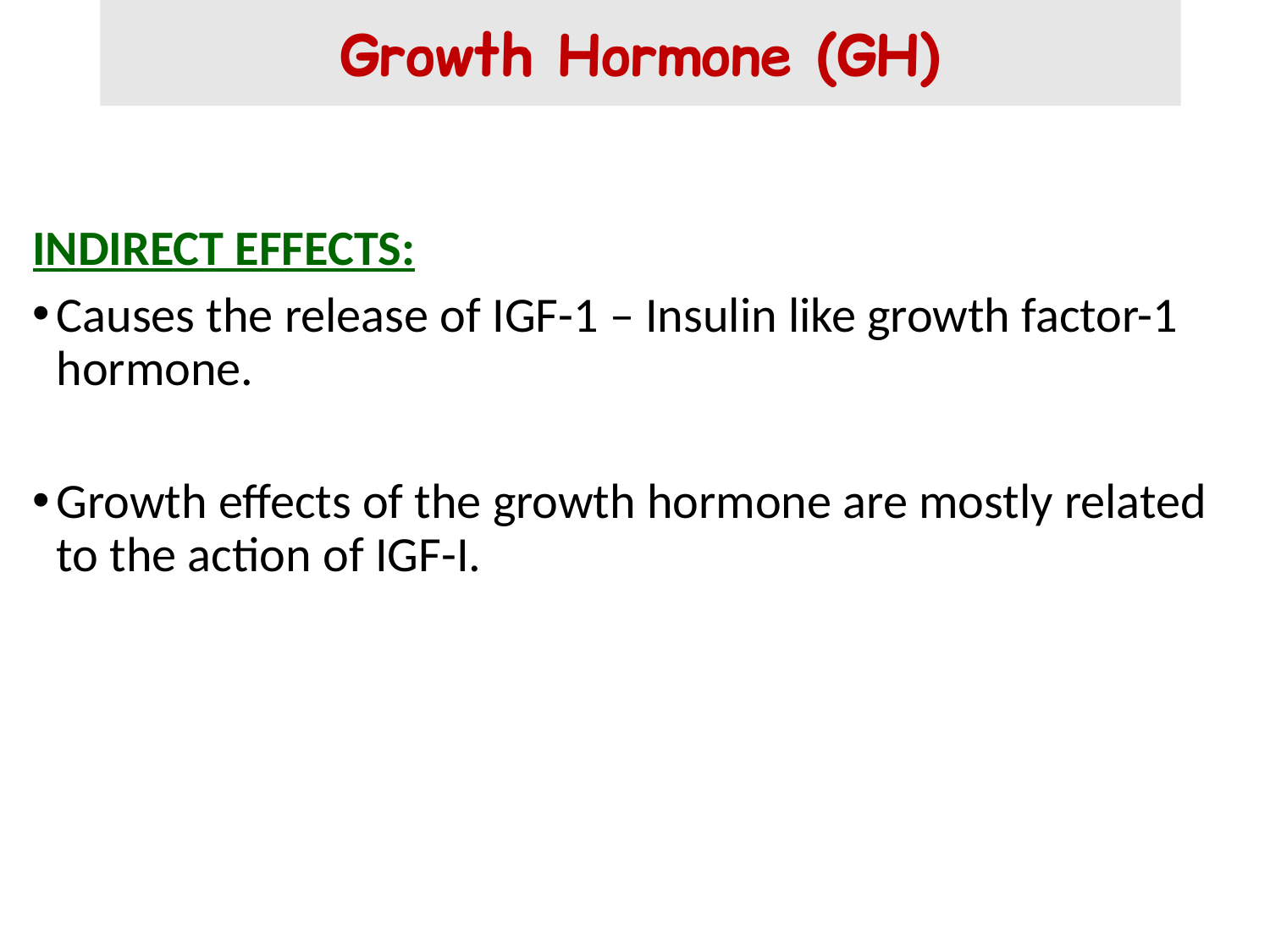

Growth Hormone (GH)

INDIRECT EFFECTS:
Causes the release of IGF-1 – Insulin like growth factor-1 hormone.

Growth effects of the growth hormone are mostly related to the action of IGF-I.